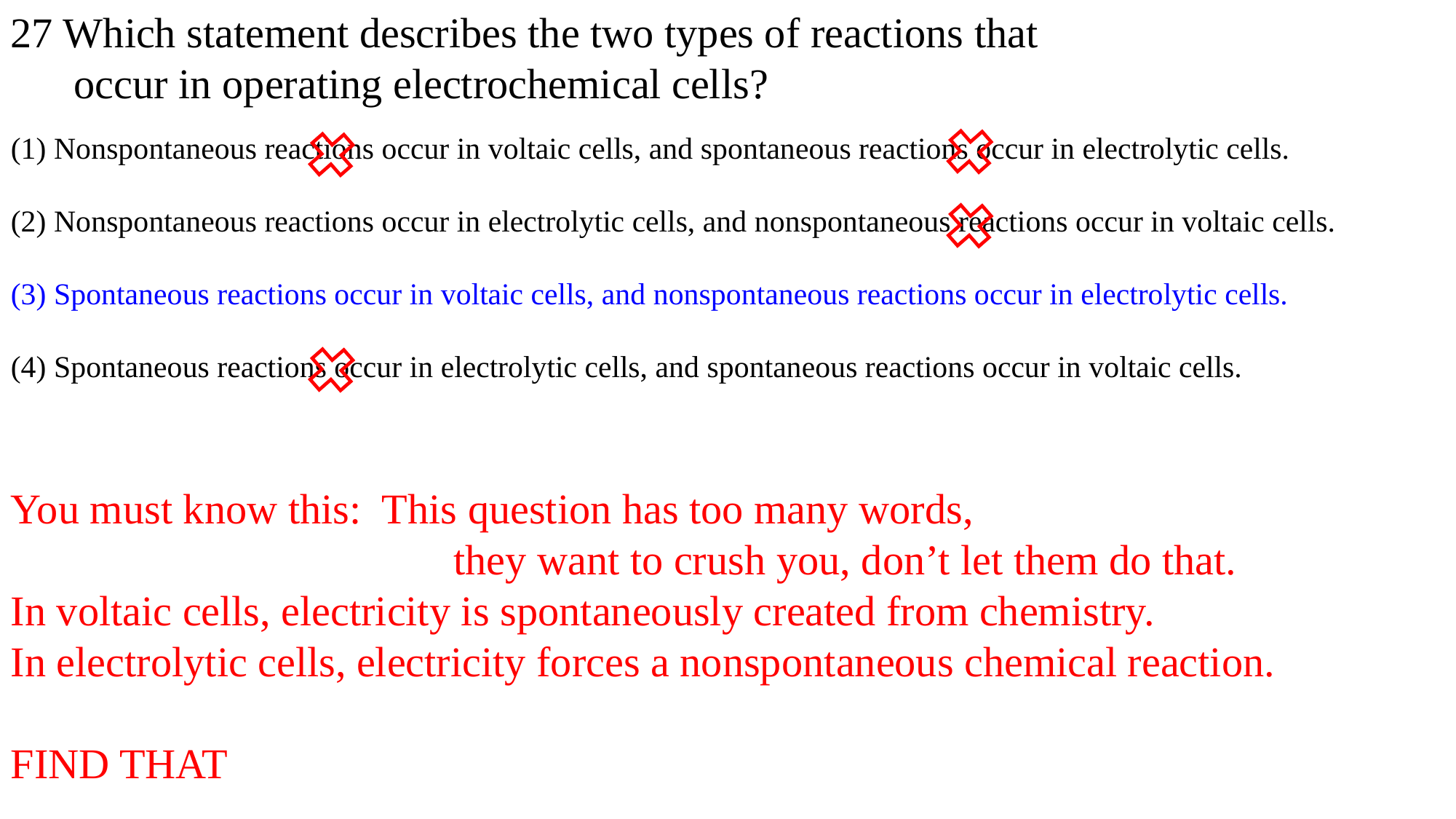

27 Which statement describes the two types of reactions that
      occur in operating electrochemical cells?
(1) Nonspontaneous reactions occur in voltaic cells, and spontaneous reactions occur in electrolytic cells.
(2) Nonspontaneous reactions occur in electrolytic cells, and nonspontaneous reactions occur in voltaic cells.
(3) Spontaneous reactions occur in voltaic cells, and nonspontaneous reactions occur in electrolytic cells.
(4) Spontaneous reactions occur in electrolytic cells, and spontaneous reactions occur in voltaic cells.

You must know this:  This question has too many words,
                                          they want to crush you, don’t let them do that.
In voltaic cells, electricity is spontaneously created from chemistry.
In electrolytic cells, electricity forces a nonspontaneous chemical reaction.

FIND THAT